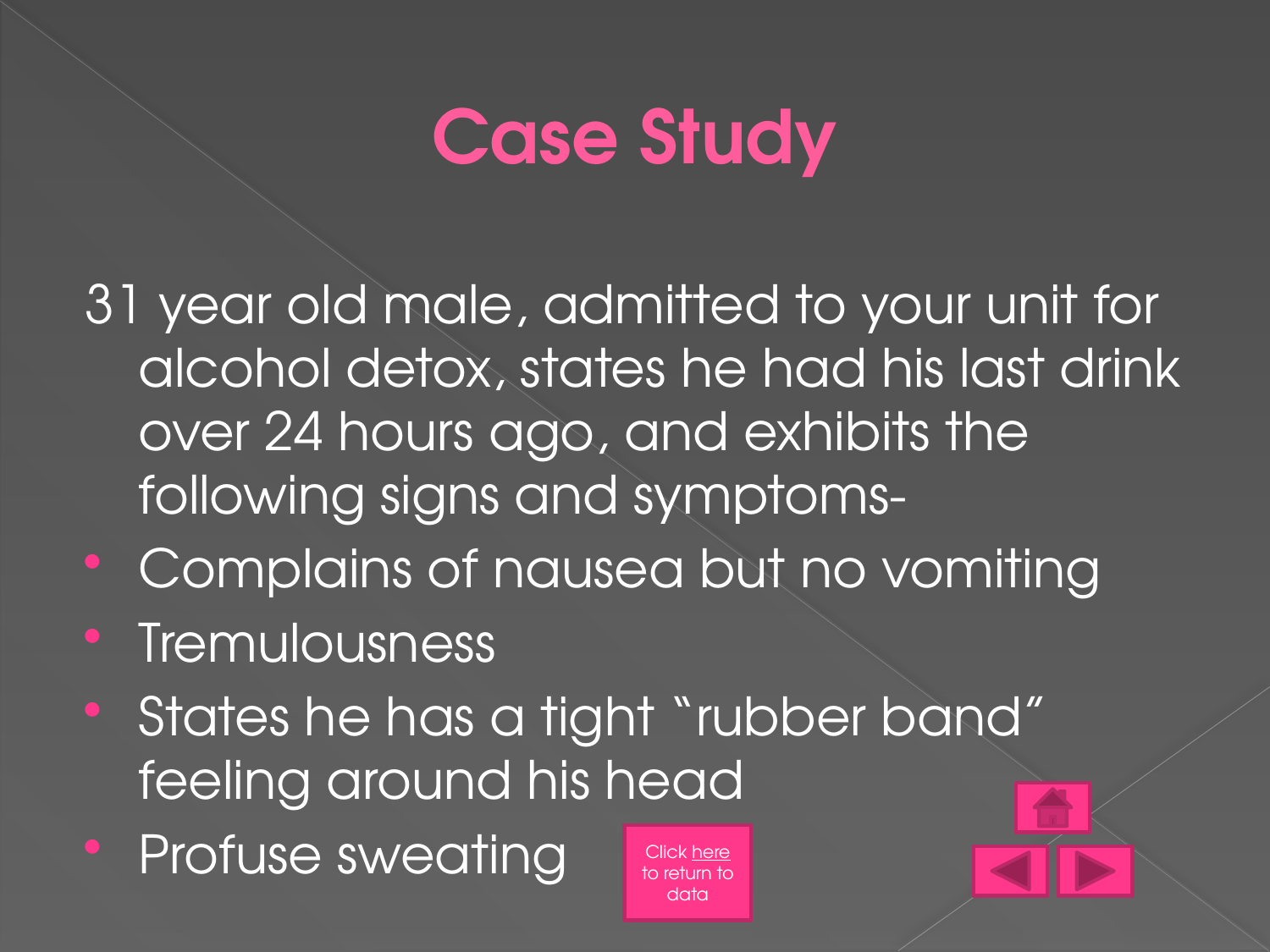

# Case Study
31 year old male, admitted to your unit for alcohol detox, states he had his last drink over 24 hours ago, and exhibits the following signs and symptoms-
Complains of nausea but no vomiting
Tremulousness
States he has a tight “rubber band” feeling around his head
Profuse sweating

Click here to return to data